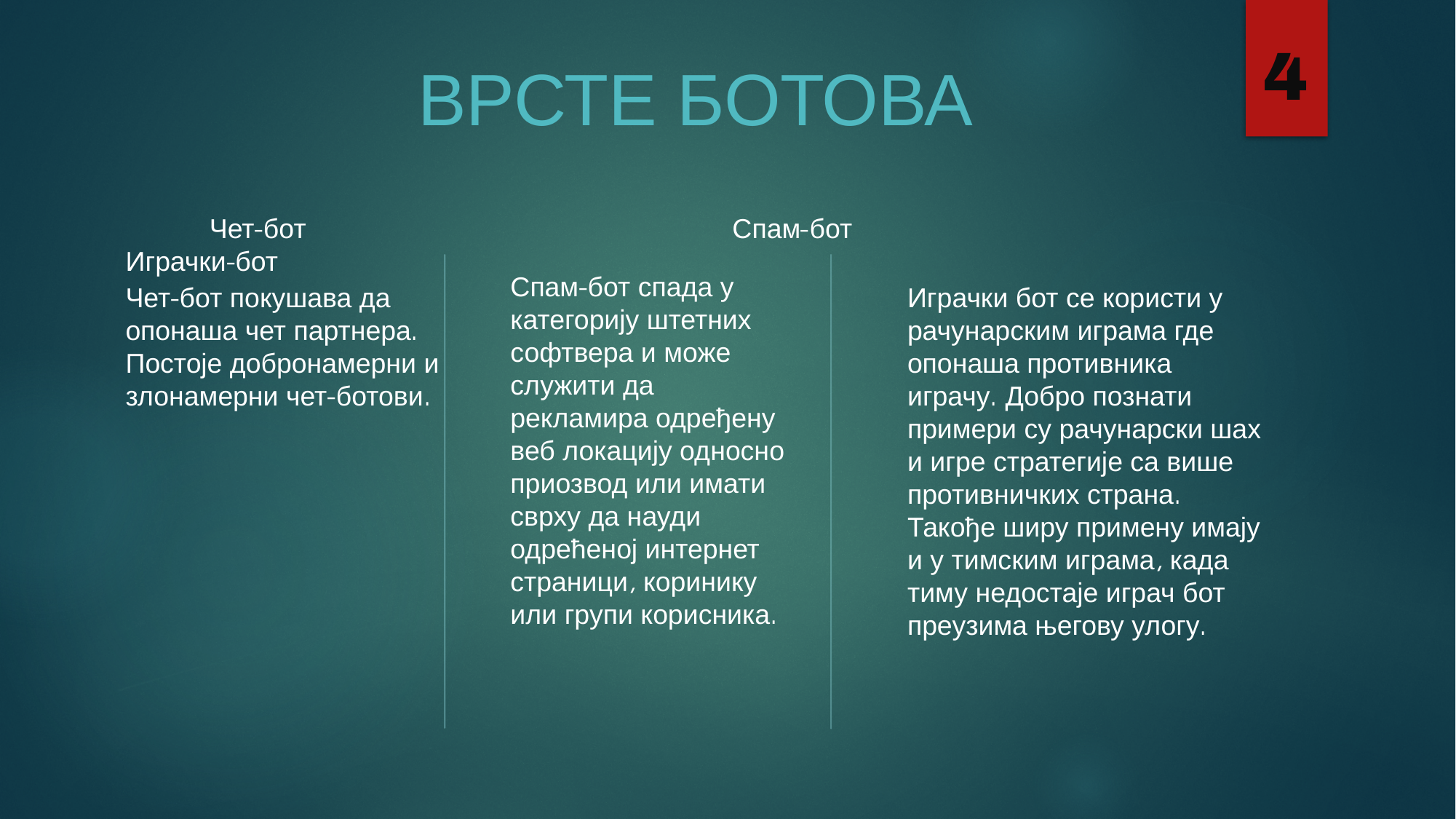

4

ВРСТЕ БОТОВА

           Чет-бот 				        Спам-бот					    Играчки-бот
Спам-бот спада у категорију штетних софтвера и може служити да рекламира одређену веб локацију односно приозвод или имати сврху да науди одрећеној интернет страници, коринику или групи корисника.
Чет-бот покушава да опонаша чет партнера. Постоје добронамерни и злонамерни чет-ботови.
Играчки бот се користи у рачунарским играма где опонаша противника играчу. Добро познати примери су рачунарски шах и игре стратегије са више противничких страна. Такође ширу примену имају и у тимским играма, када тиму недостаје играч бот преузима његову улогу.